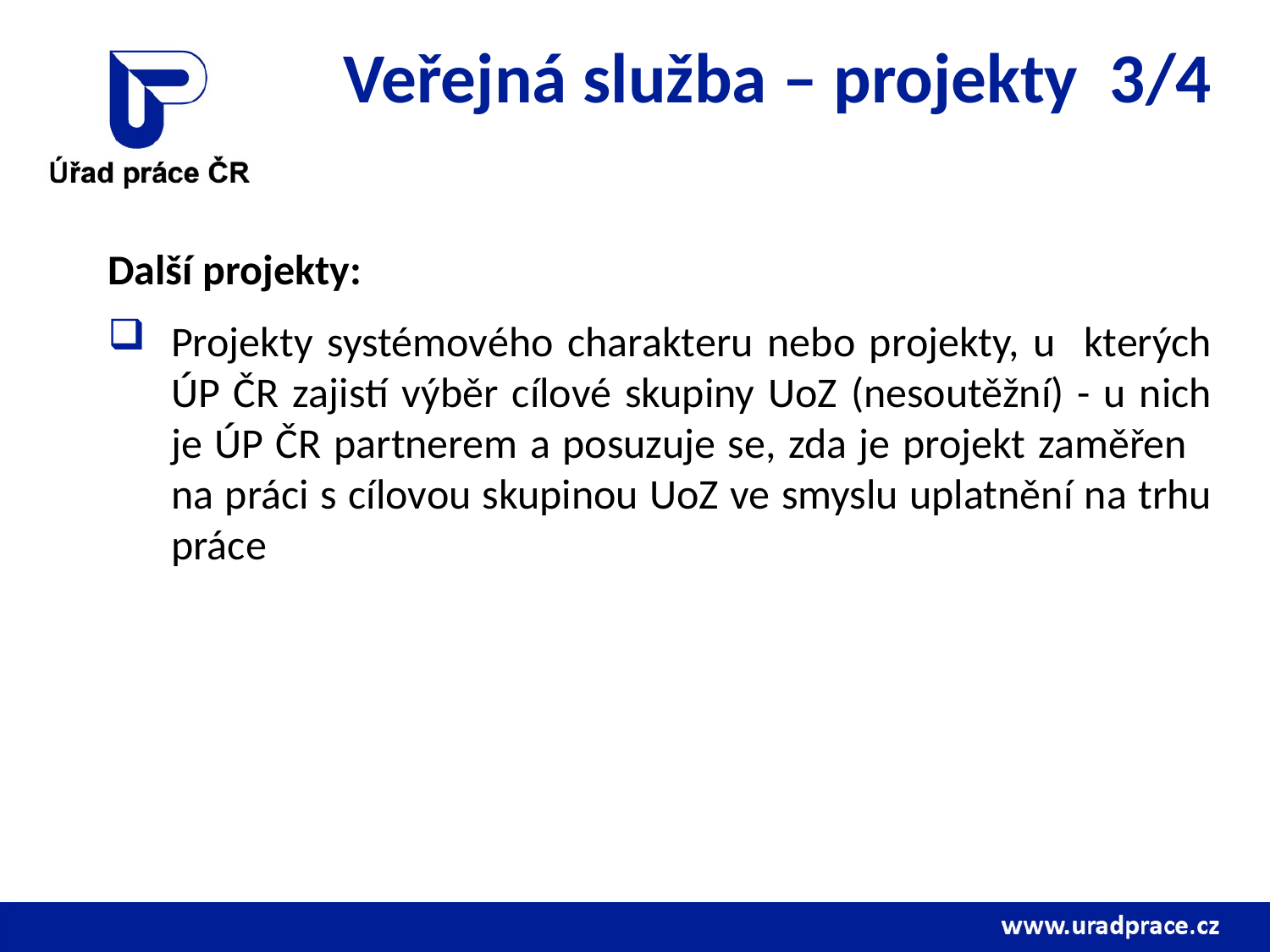

# Veřejná služba – projekty  3/4
Další projekty:
Projekty systémového charakteru nebo projekty, u  kterých ÚP ČR zajistí výběr cílové skupiny UoZ (nesoutěžní) - u nich je ÚP ČR partnerem a posuzuje se, zda je projekt zaměřen   na práci s cílovou skupinou UoZ ve smyslu uplatnění na trhu práce